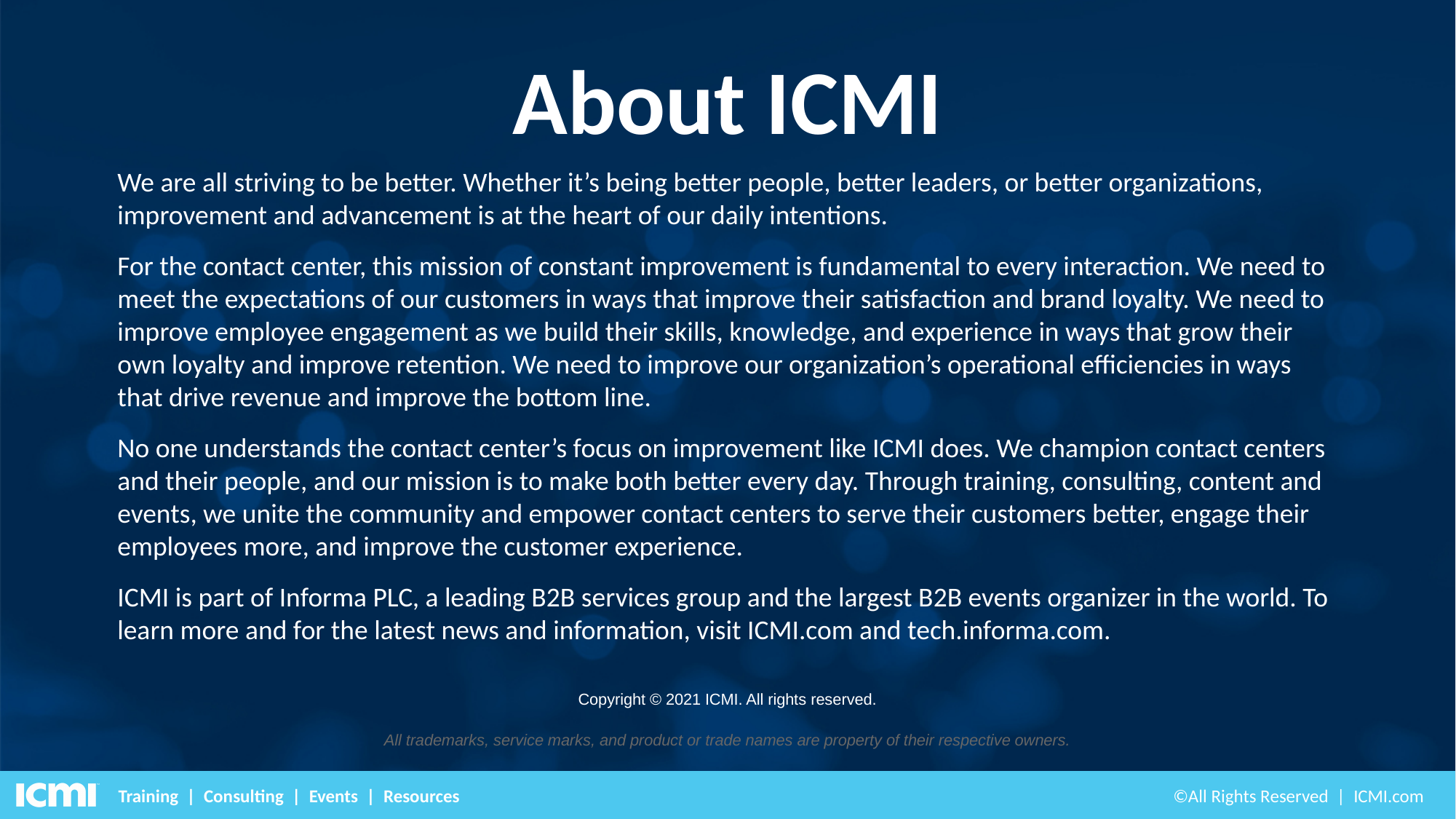

About ICMI
We are all striving to be better. Whether it’s being better people, better leaders, or better organizations, improvement and advancement is at the heart of our daily intentions.
For the contact center, this mission of constant improvement is fundamental to every interaction. We need to meet the expectations of our customers in ways that improve their satisfaction and brand loyalty. We need to improve employee engagement as we build their skills, knowledge, and experience in ways that grow their own loyalty and improve retention. We need to improve our organization’s operational efficiencies in ways that drive revenue and improve the bottom line.
No one understands the contact center’s focus on improvement like ICMI does. We champion contact centers and their people, and our mission is to make both better every day. Through training, consulting, content and events, we unite the community and empower contact centers to serve their customers better, engage their employees more, and improve the customer experience.
ICMI is part of Informa PLC, a leading B2B services group and the largest B2B events organizer in the world. To learn more and for the latest news and information, visit ICMI.com and tech.informa.com.
Copyright © 2021 ICMI. All rights reserved.

All trademarks, service marks, and product or trade names are property of their respective owners.